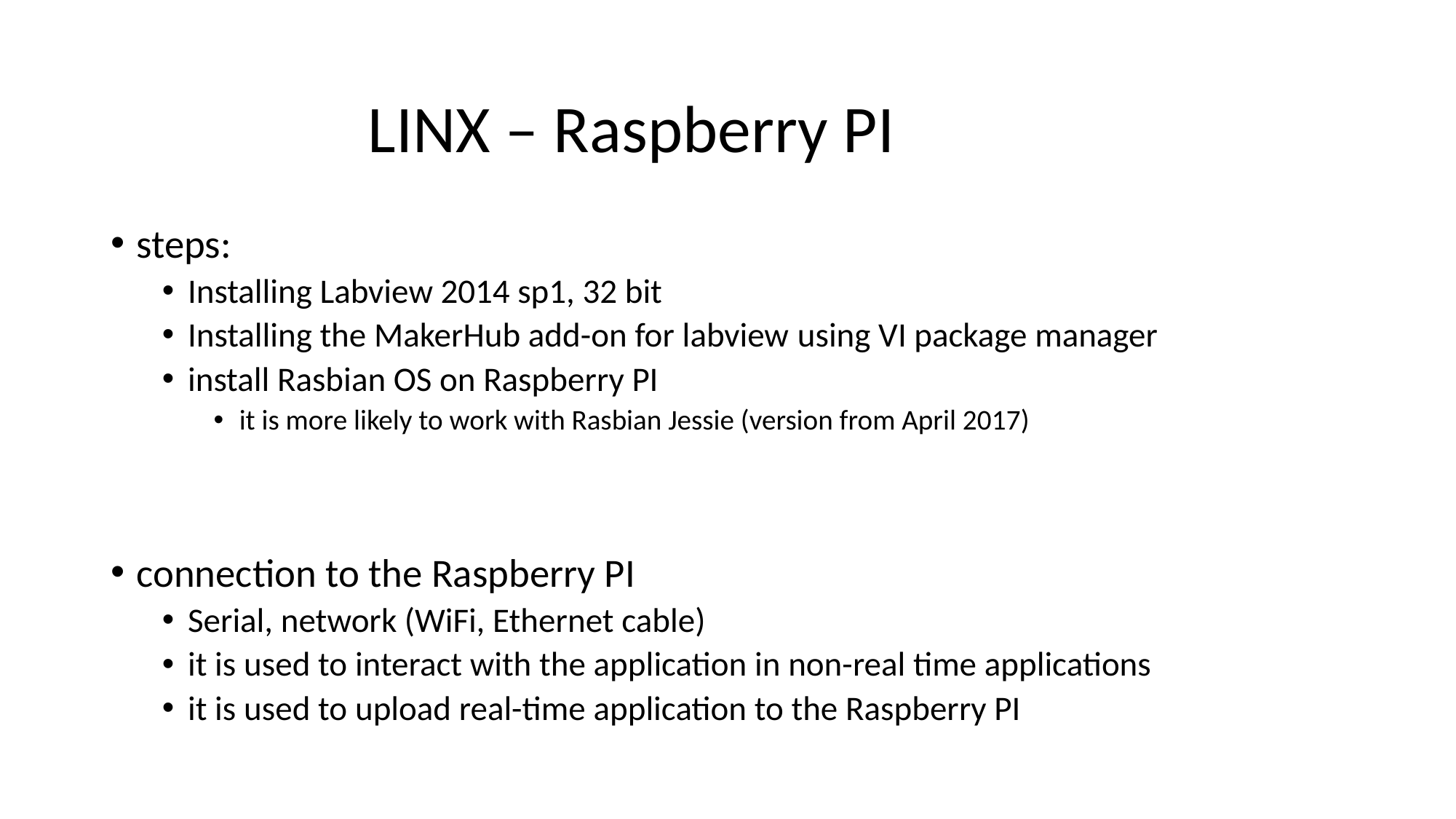

LINX – Raspberry PI
steps:
Installing Labview 2014 sp1, 32 bit
Installing the MakerHub add-on for labview using VI package manager
install Rasbian OS on Raspberry PI
it is more likely to work with Rasbian Jessie (version from April 2017)

connection to the Raspberry PI
Serial, network (WiFi, Ethernet cable)
it is used to interact with the application in non-real time applications
it is used to upload real-time application to the Raspberry PI